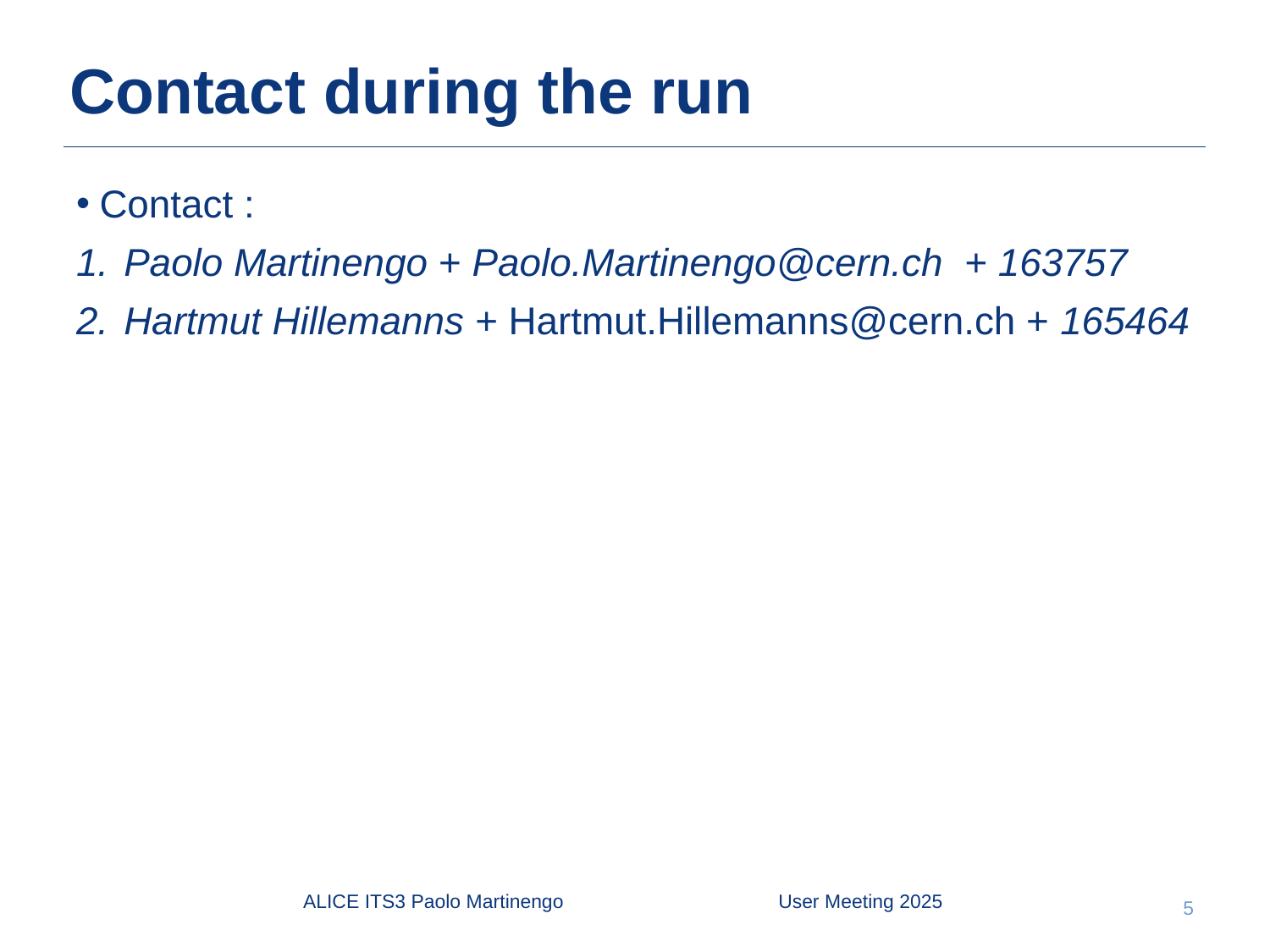

# Contact during the run
Contact :
Paolo Martinengo + Paolo.Martinengo@cern.ch  + 163757
Hartmut Hillemanns + Hartmut.Hillemanns@cern.ch + 165464

ALICE ITS3 Paolo Martinengo
User Meeting 2025
5